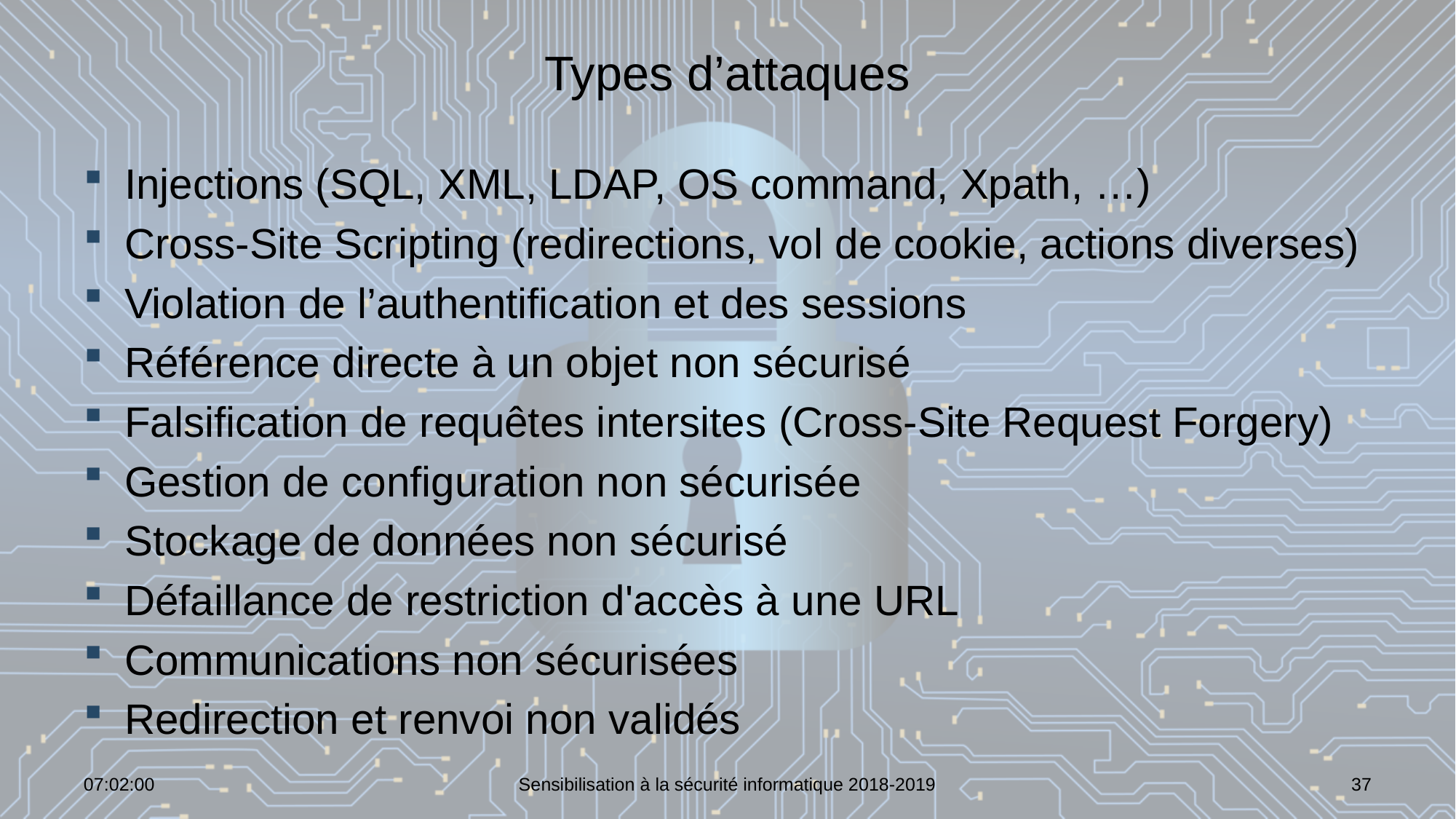

# Types d’attaques
Injections (SQL, XML, LDAP, OS command, Xpath, …)
Cross-Site Scripting (redirections, vol de cookie, actions diverses)
Violation de l’authentification et des sessions
Référence directe à un objet non sécurisé
Falsification de requêtes intersites (Cross-Site Request Forgery)
Gestion de configuration non sécurisée
Stockage de données non sécurisé
Défaillance de restriction d'accès à une URL
Communications non sécurisées
Redirection et renvoi non validés

07:02:00
Sensibilisation à la sécurité informatique 2018-2019
37